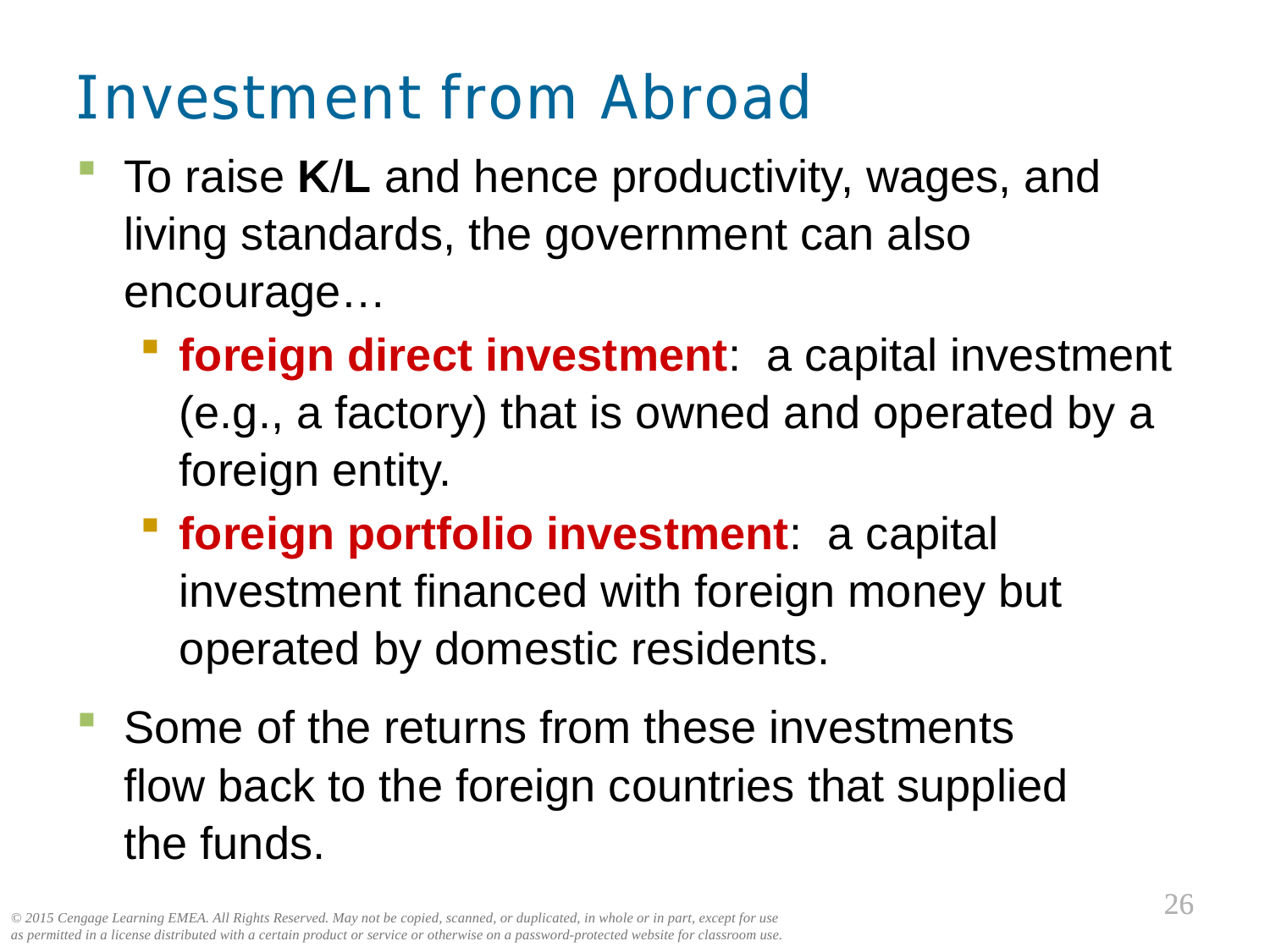

# Investment from Abroad
To raise K/L and hence productivity, wages, and living standards, the government can also encourage…
foreign direct investment:  a capital investment (e.g., a factory) that is owned and operated by a foreign entity.
foreign portfolio investment:  a capital investment financed with foreign money but operated by domestic residents.
Some of the returns from these investments
flow back to the foreign countries that supplied
the funds.